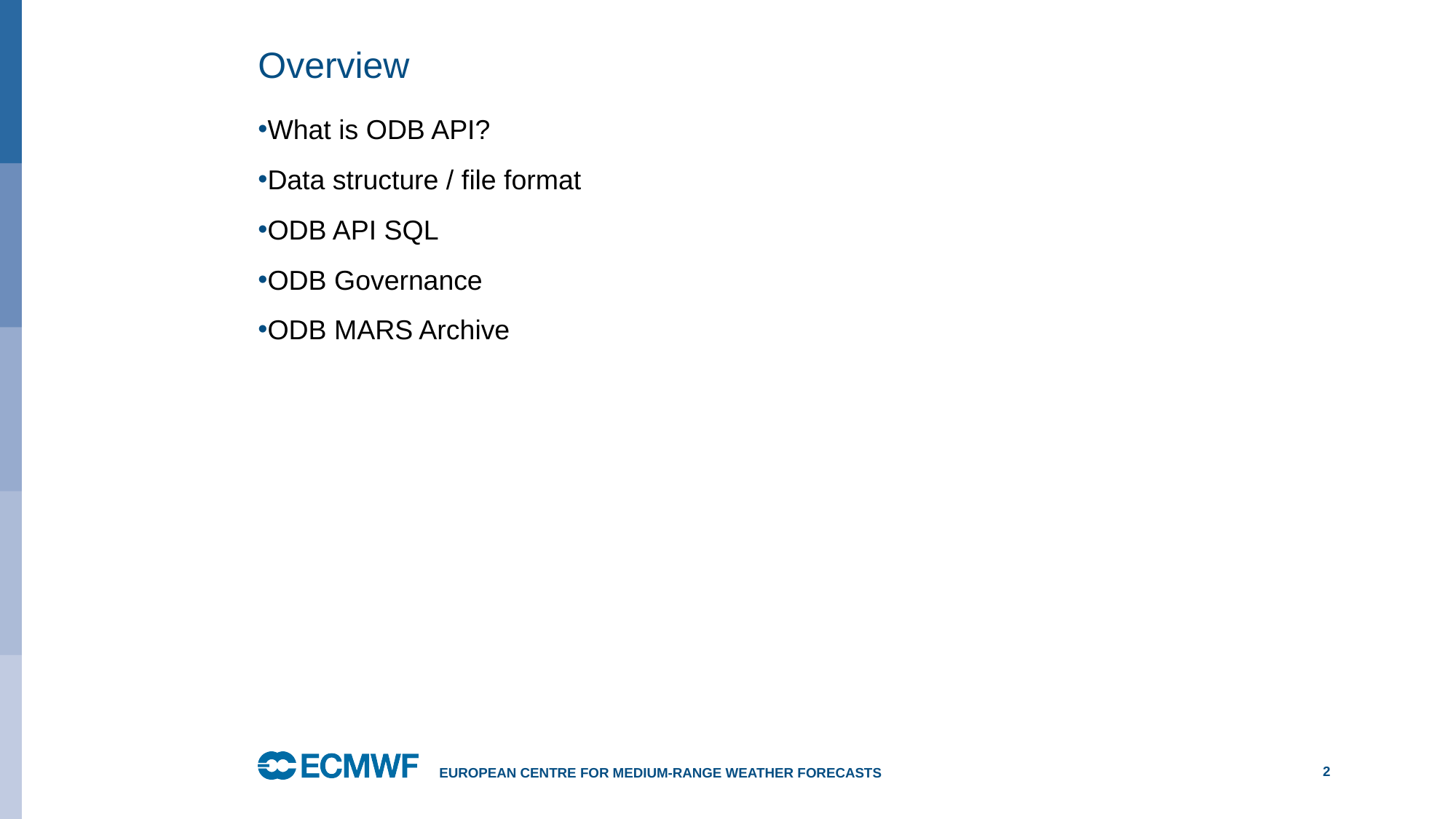

# Overview
What is ODB API?
Data structure / file format
ODB API SQL
ODB Governance
ODB MARS Archive
European Centre for Medium-Range Weather Forecasts
2